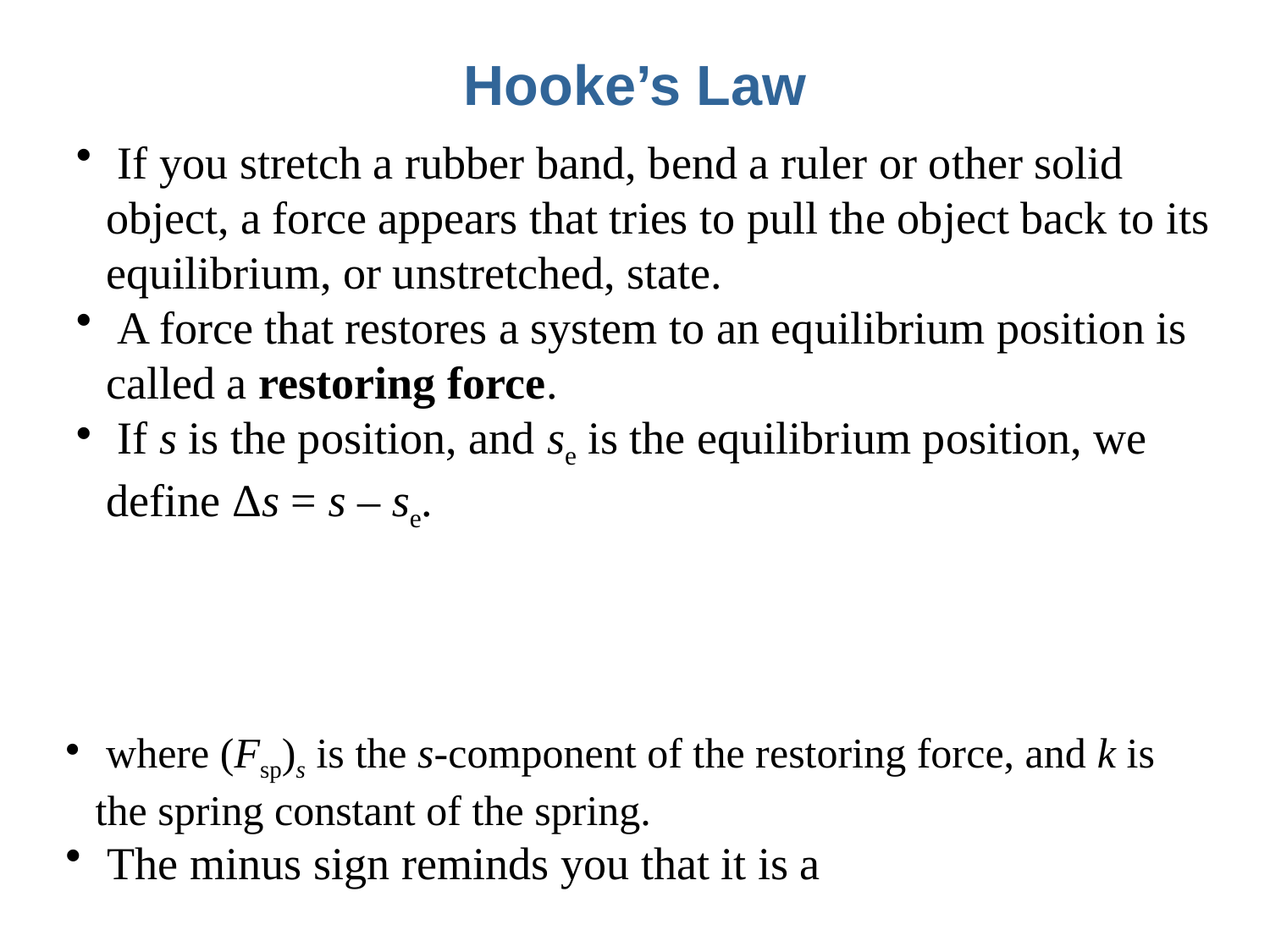

# Hooke’s Law
 If you stretch a rubber band, bend a ruler or other solid object, a force appears that tries to pull the object back to its equilibrium, or unstretched, state.
 A force that restores a system to an equilibrium position is called a restoring force.
 If s is the position, and se is the equilibrium position, we define Δs = s – se.
 where (Fsp)s is the s-component of the restoring force, and k is the spring constant of the spring.
 The minus sign reminds you that it is a